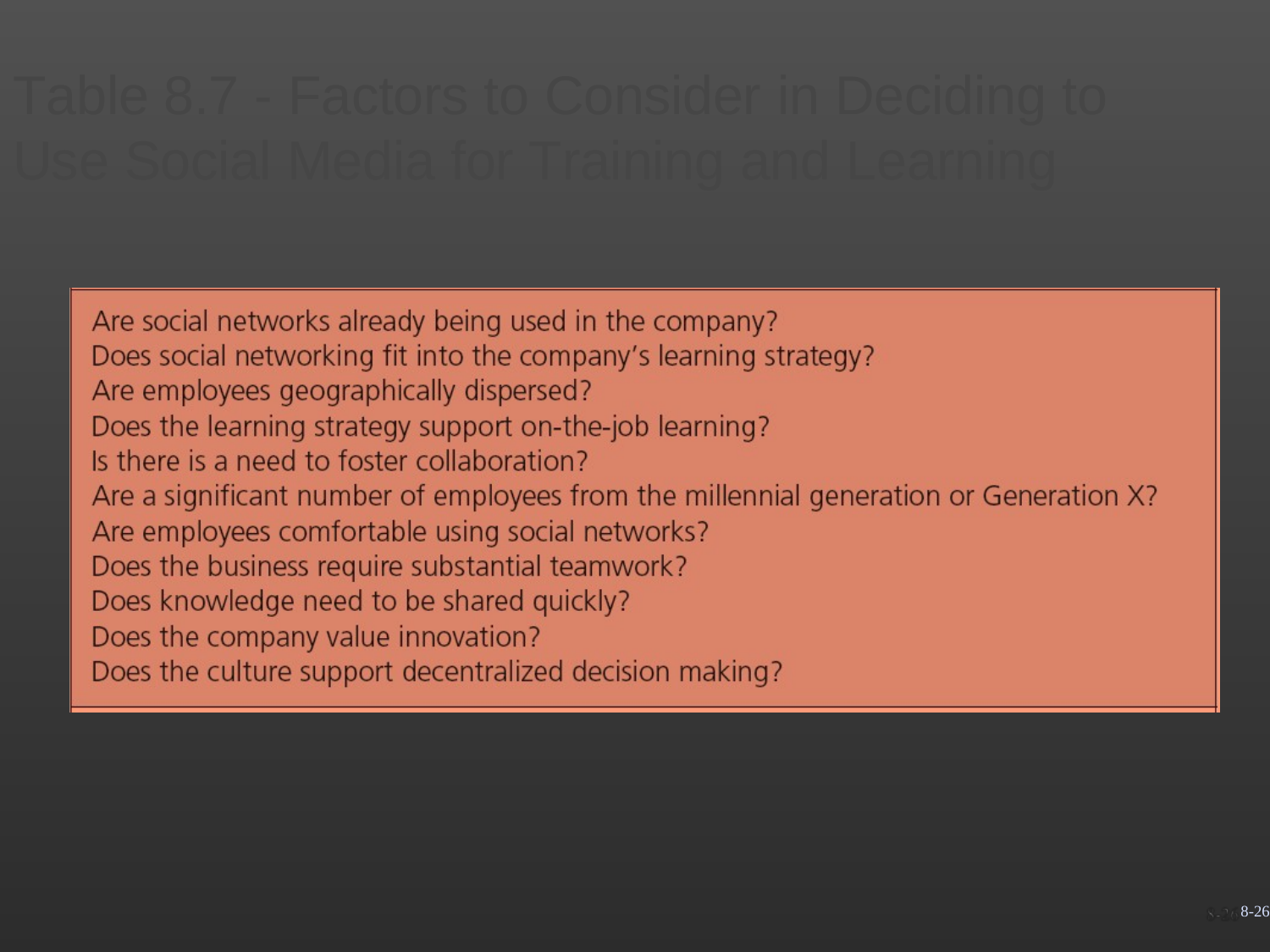

Table 8.7 - Factors to Consider in Deciding to
Use Social Media for Training and Learning

8-26